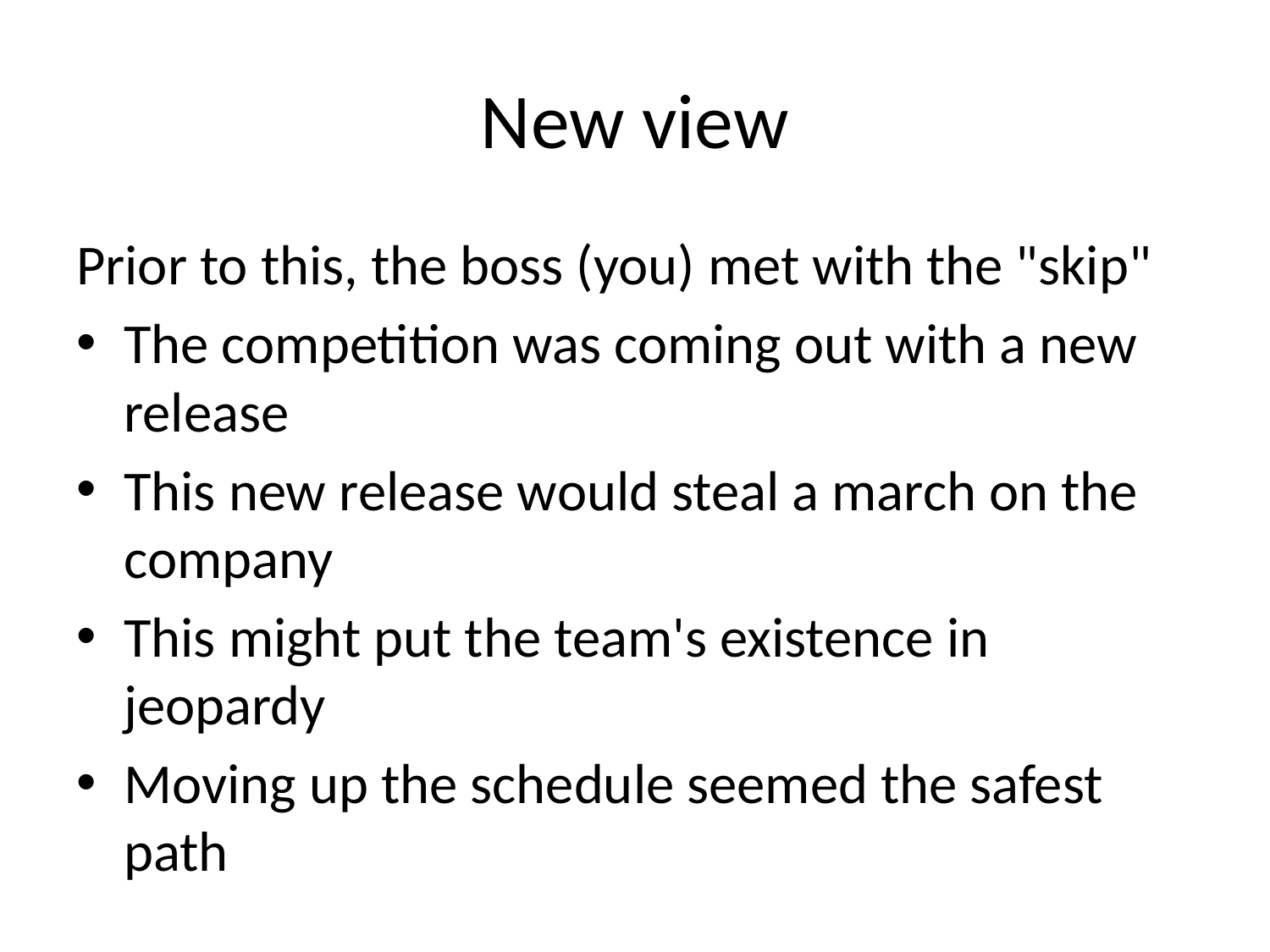

# New view
Prior to this, the boss (you) met with the "skip"
The competition was coming out with a new release
This new release would steal a march on the company
This might put the team's existence in jeopardy
Moving up the schedule seemed the safest path